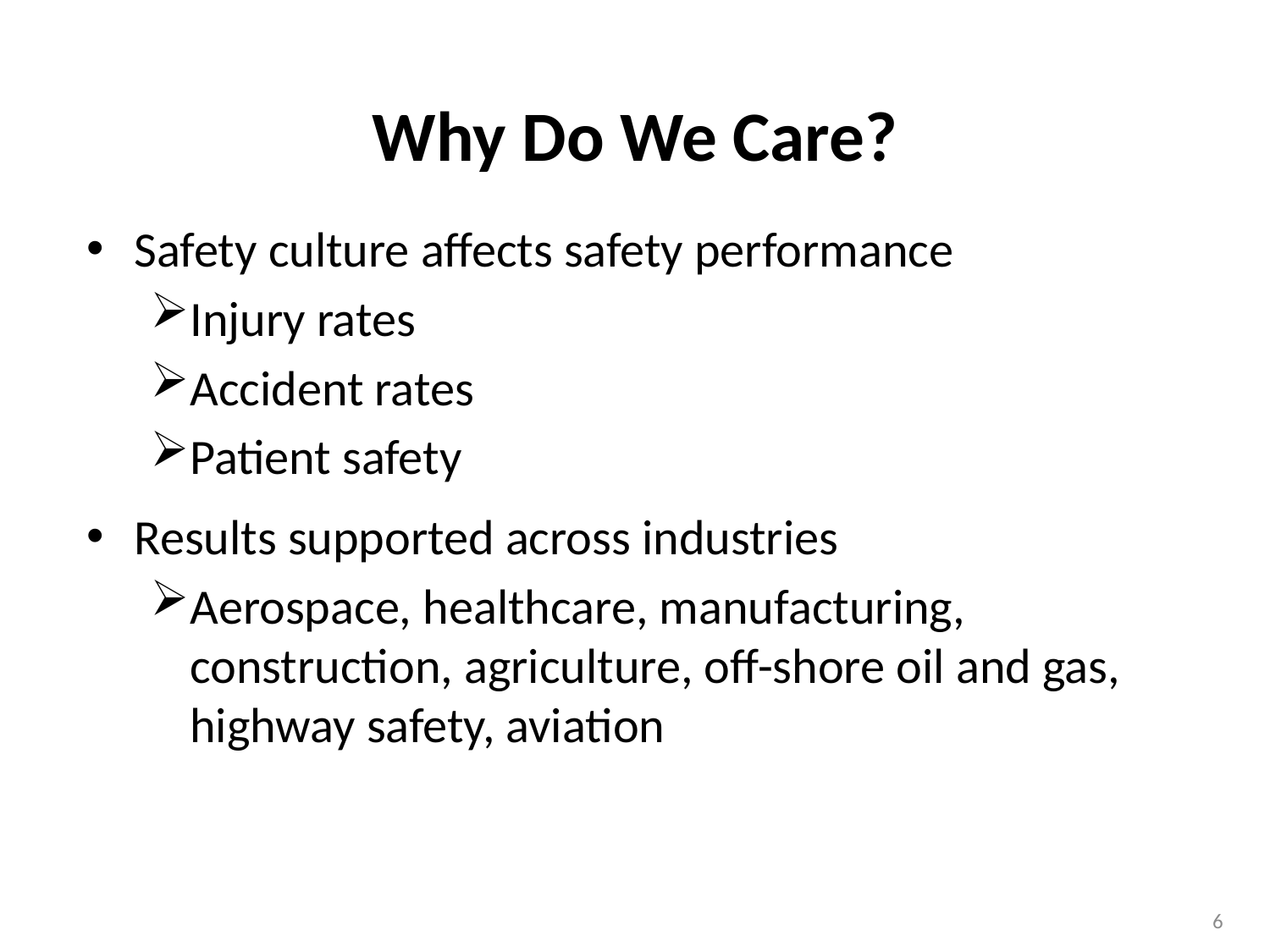

Why Do We Care?
# Safety culture affects safety performance
Injury rates
Accident rates
Patient safety
Results supported across industries
Aerospace, healthcare, manufacturing, construction, agriculture, off-shore oil and gas, highway safety, aviation
6